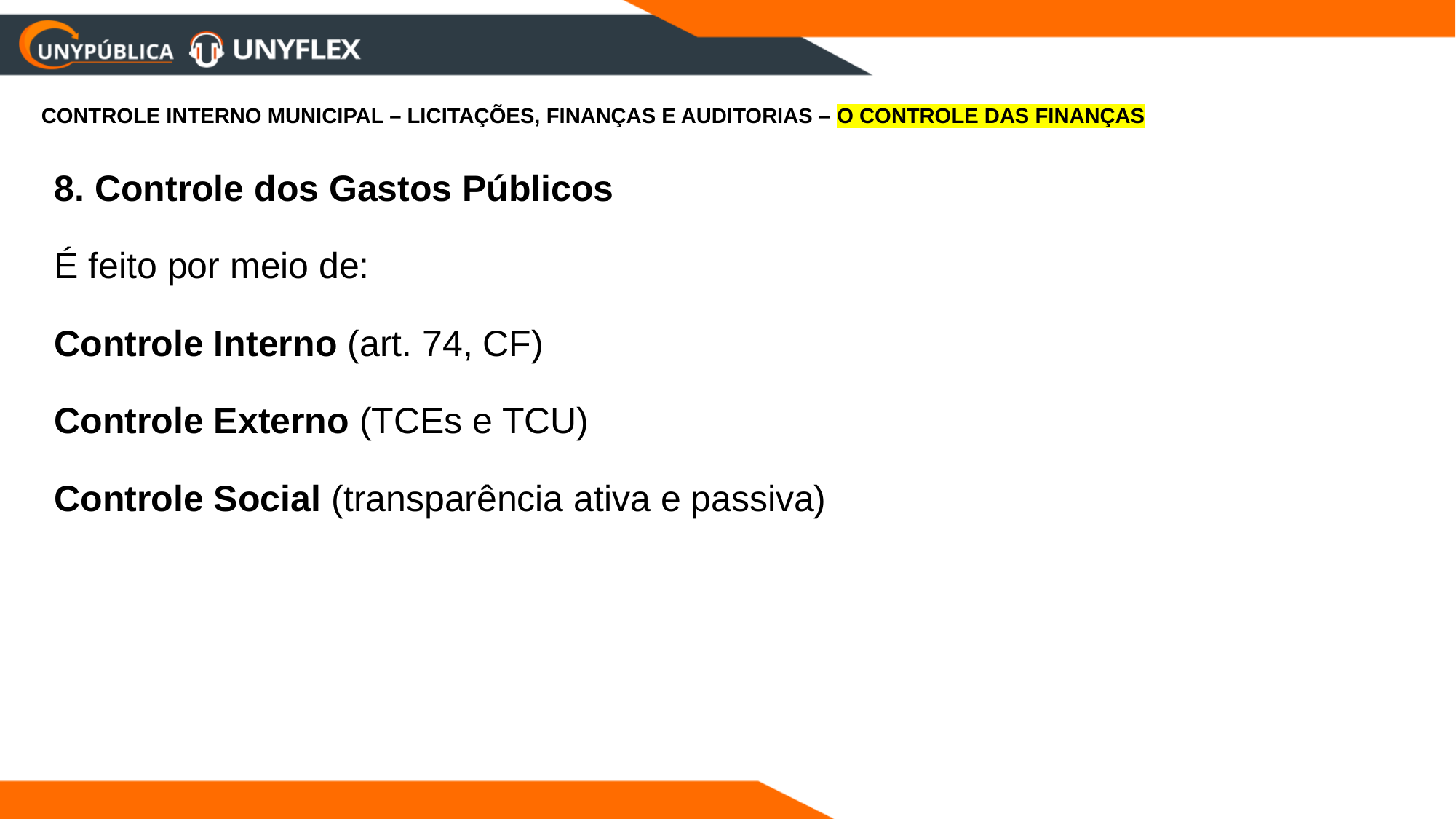

CONTROLE INTERNO MUNICIPAL – LICITAÇÕES, FINANÇAS E AUDITORIAS – O CONTROLE DAS FINANÇAS
8. Controle dos Gastos Públicos
É feito por meio de:
Controle Interno (art. 74, CF)
Controle Externo (TCEs e TCU)
Controle Social (transparência ativa e passiva)